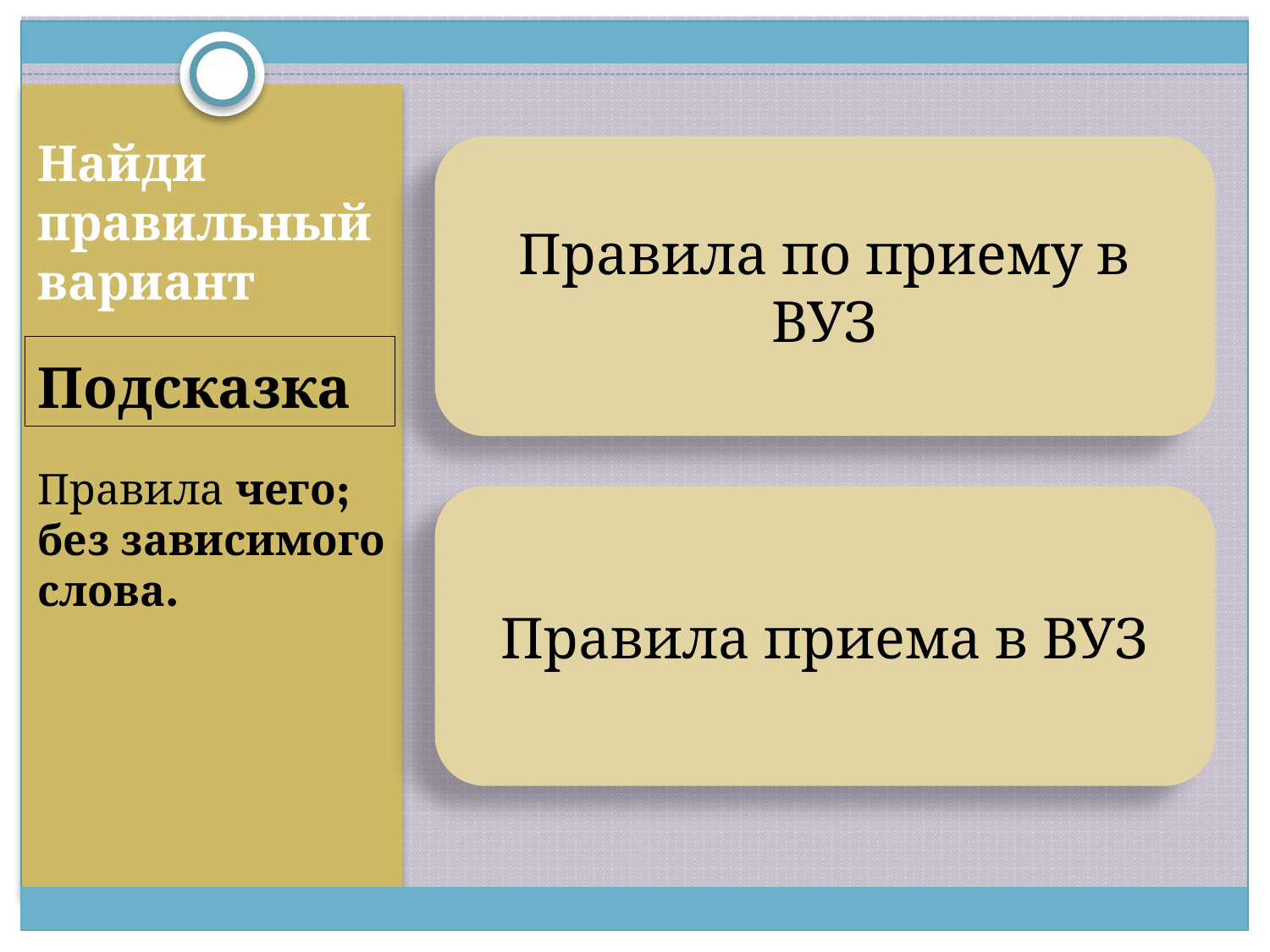

Найди правильный вариант

#
Правила по приему в ВУЗ

Подсказка
Правила чего;
без зависимого слова.
Правила приема в ВУЗ